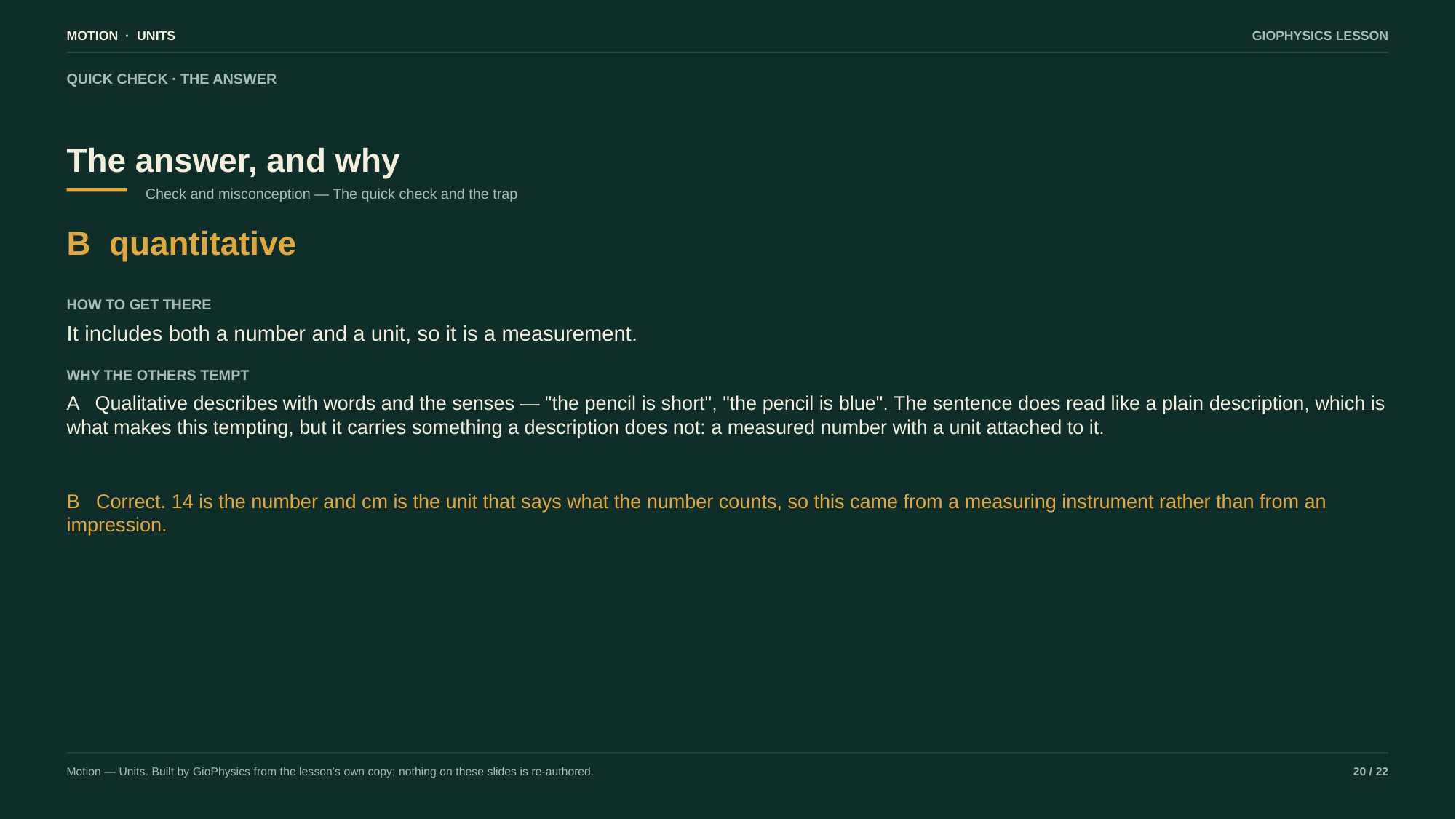

MOTION  ·  UNITS
GIOPHYSICS LESSON

QUICK CHECK · THE ANSWER
The answer, and why
Check and misconception — The quick check and the trap

B  quantitative
HOW TO GET THERE
It includes both a number and a unit, so it is a measurement.
WHY THE OTHERS TEMPT
A   Qualitative describes with words and the senses — "the pencil is short", "the pencil is blue". The sentence does read like a plain description, which is what makes this tempting, but it carries something a description does not: a measured number with a unit attached to it.
B   Correct. 14 is the number and cm is the unit that says what the number counts, so this came from a measuring instrument rather than from an impression.

Motion — Units. Built by GioPhysics from the lesson's own copy; nothing on these slides is re-authored.
20 / 22